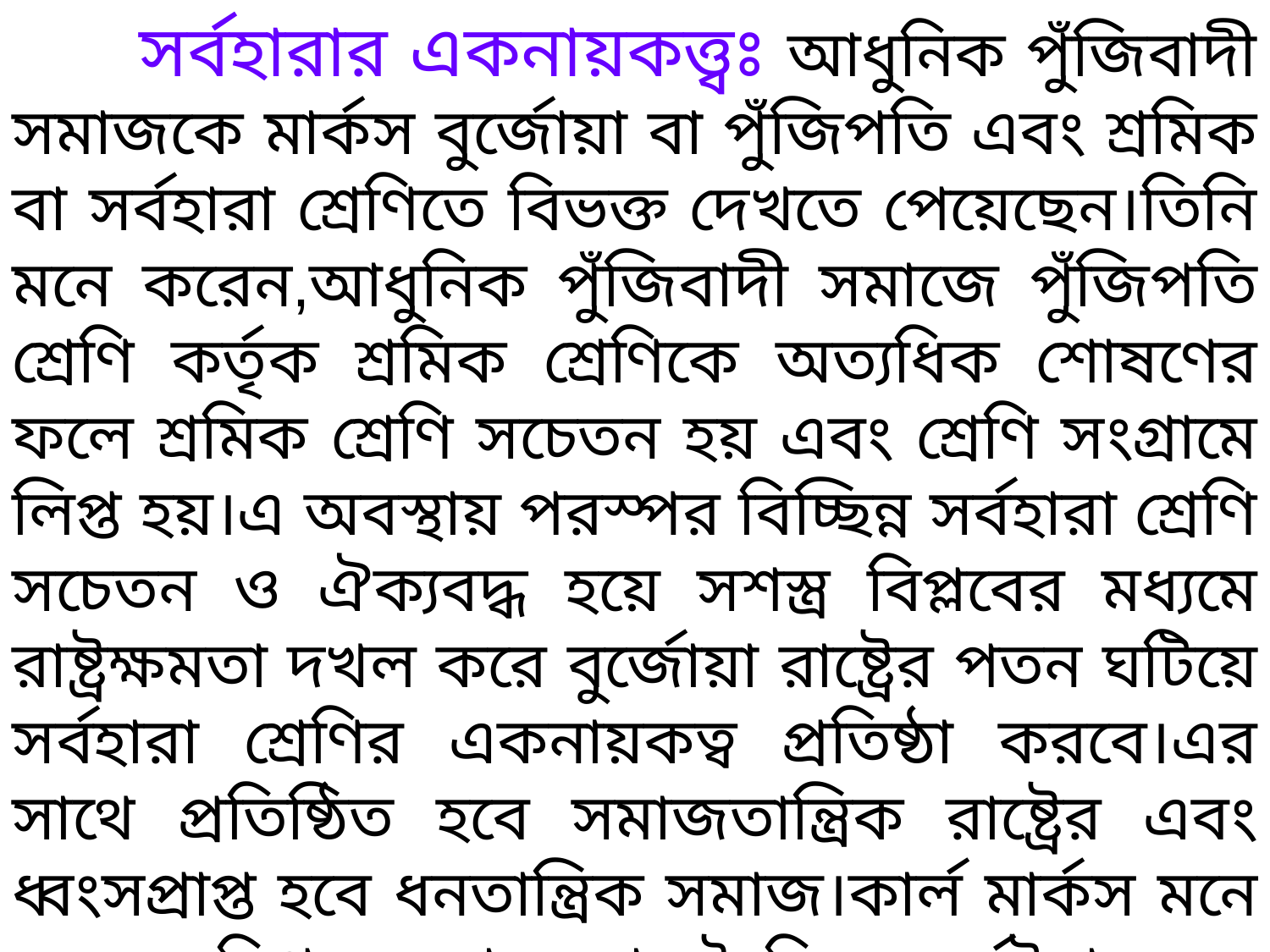

সর্বহারার একনায়কত্ত্বঃ আধুনিক পুঁজিবাদী সমাজকে মার্কস বুর্জোয়া বা পুঁজিপতি এবং শ্রমিক বা সর্বহারা শ্রেণিতে বিভক্ত দেখতে পেয়েছেন।তিনি মনে করেন,আধুনিক পুঁজিবাদী সমাজে পুঁজিপতি শ্রেণি কর্তৃক শ্রমিক শ্রেণিকে অত্যধিক শোষণের ফলে শ্রমিক শ্রেণি সচেতন হয় এবং শ্রেণি সংগ্রামে লিপ্ত হয়।এ অবস্থায় পরস্পর বিচ্ছিন্ন সর্বহারা শ্রেণি সচেতন ও ঐক্যবদ্ধ হয়ে সশস্ত্র বিপ্লবের মধ্যমে রাষ্ট্রক্ষমতা দখল করে বুর্জোয়া রাষ্ট্রের পতন ঘটিয়ে সর্বহারা শ্রেণির একনায়কত্ব প্রতিষ্ঠা করবে।এর সাথে প্রতিষ্ঠিত হবে সমাজতান্ত্রিক রাষ্ট্রের এবং ধ্বংসপ্রাপ্ত হবে ধনতান্ত্রিক সমাজ।কার্ল মার্কস মনে করেন বিপ্লব কোন রাজনৈতিক দুর্ঘটনা নয়।ঐতিহাসিক প্রয়োজনীয়তারই অভিব্যক্তি।